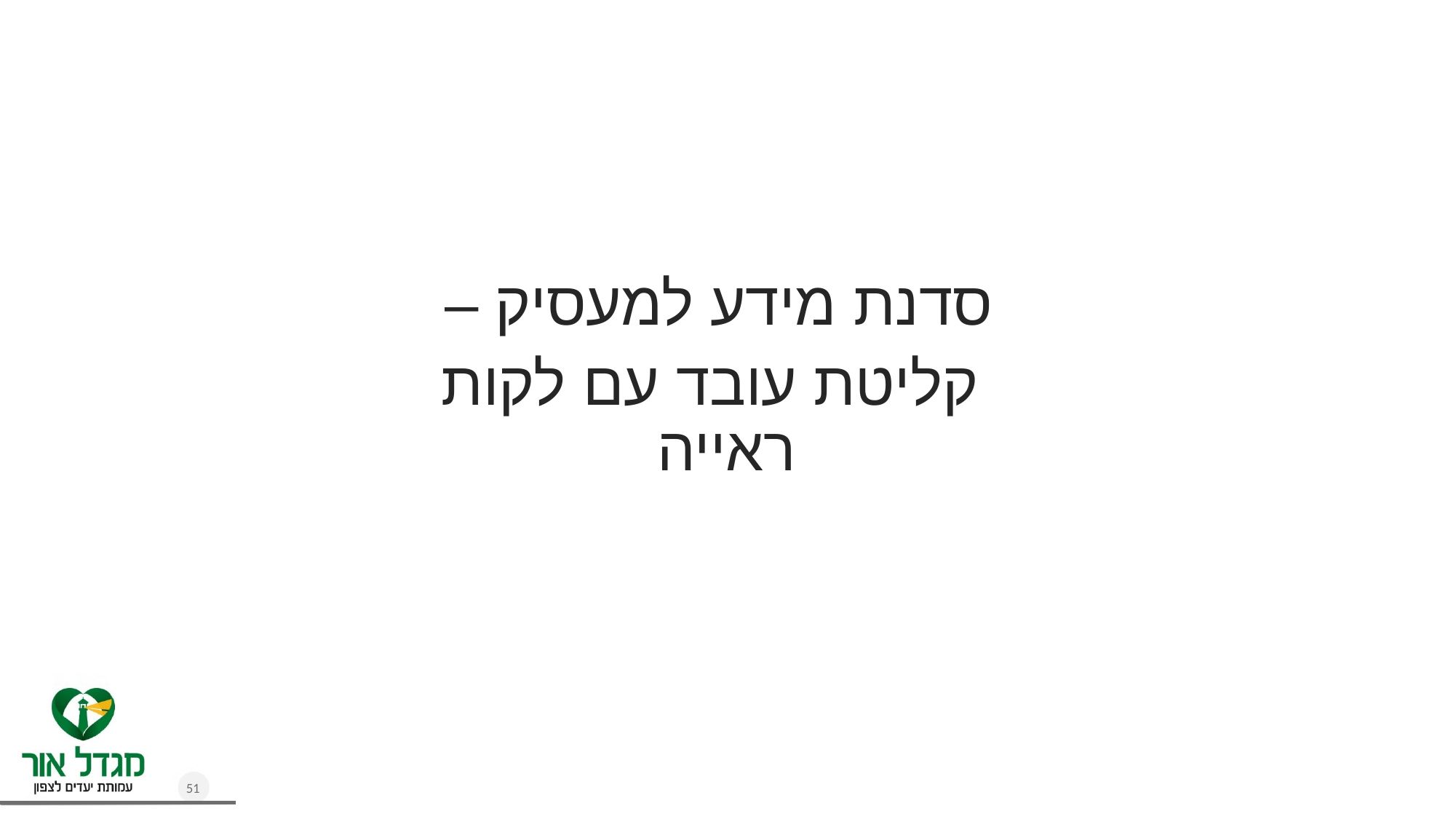

סדנת מידע למעסיק –
 קליטת עובד עם לקות ראייה